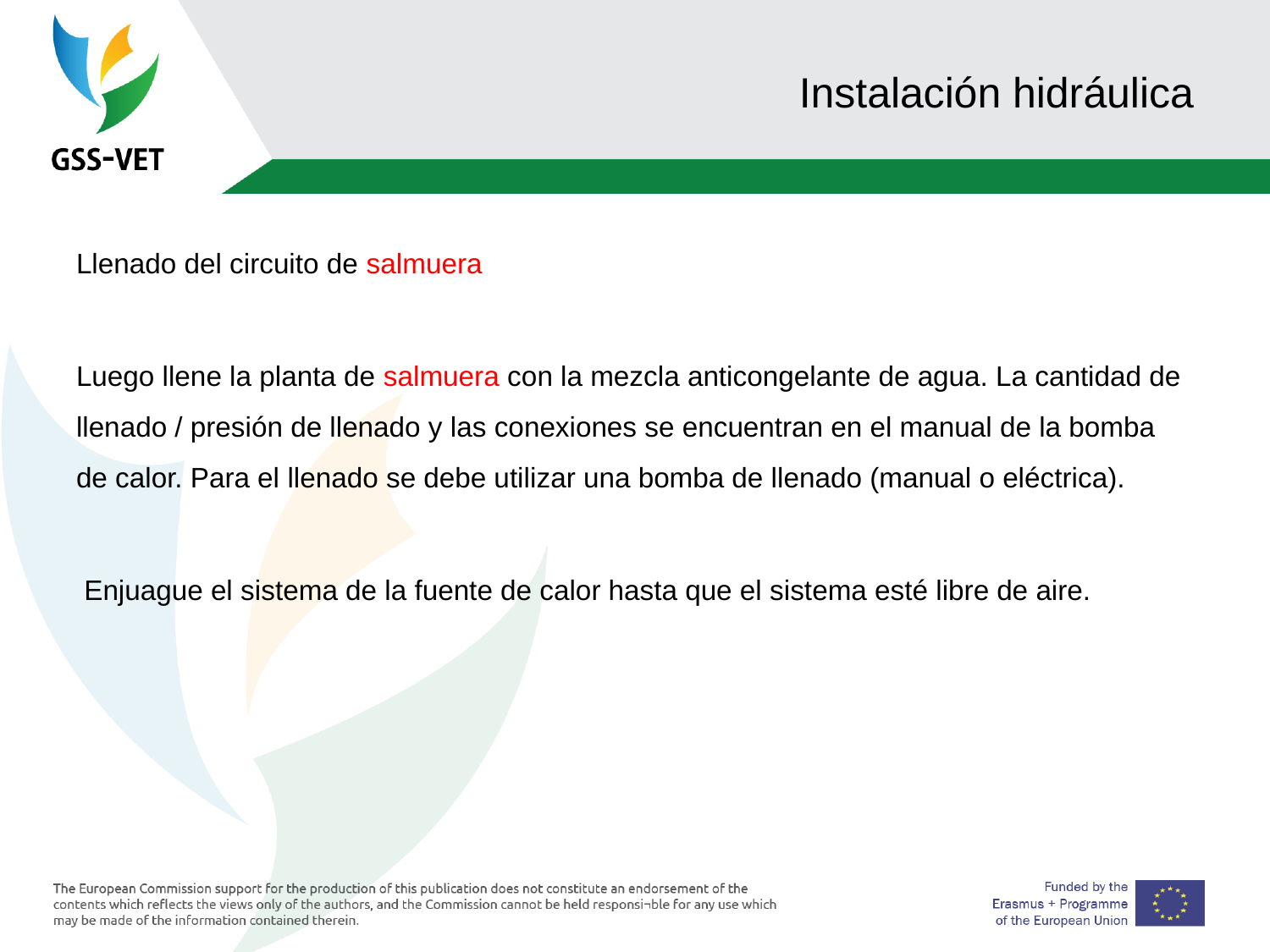

# Instalación hidráulica
Llenado del circuito de salmuera

Luego llene la planta de salmuera con la mezcla anticongelante de agua. La cantidad de llenado / presión de llenado y las conexiones se encuentran en el manual de la bomba de calor. Para el llenado se debe utilizar una bomba de llenado (manual o eléctrica).

 Enjuague el sistema de la fuente de calor hasta que el sistema esté libre de aire.